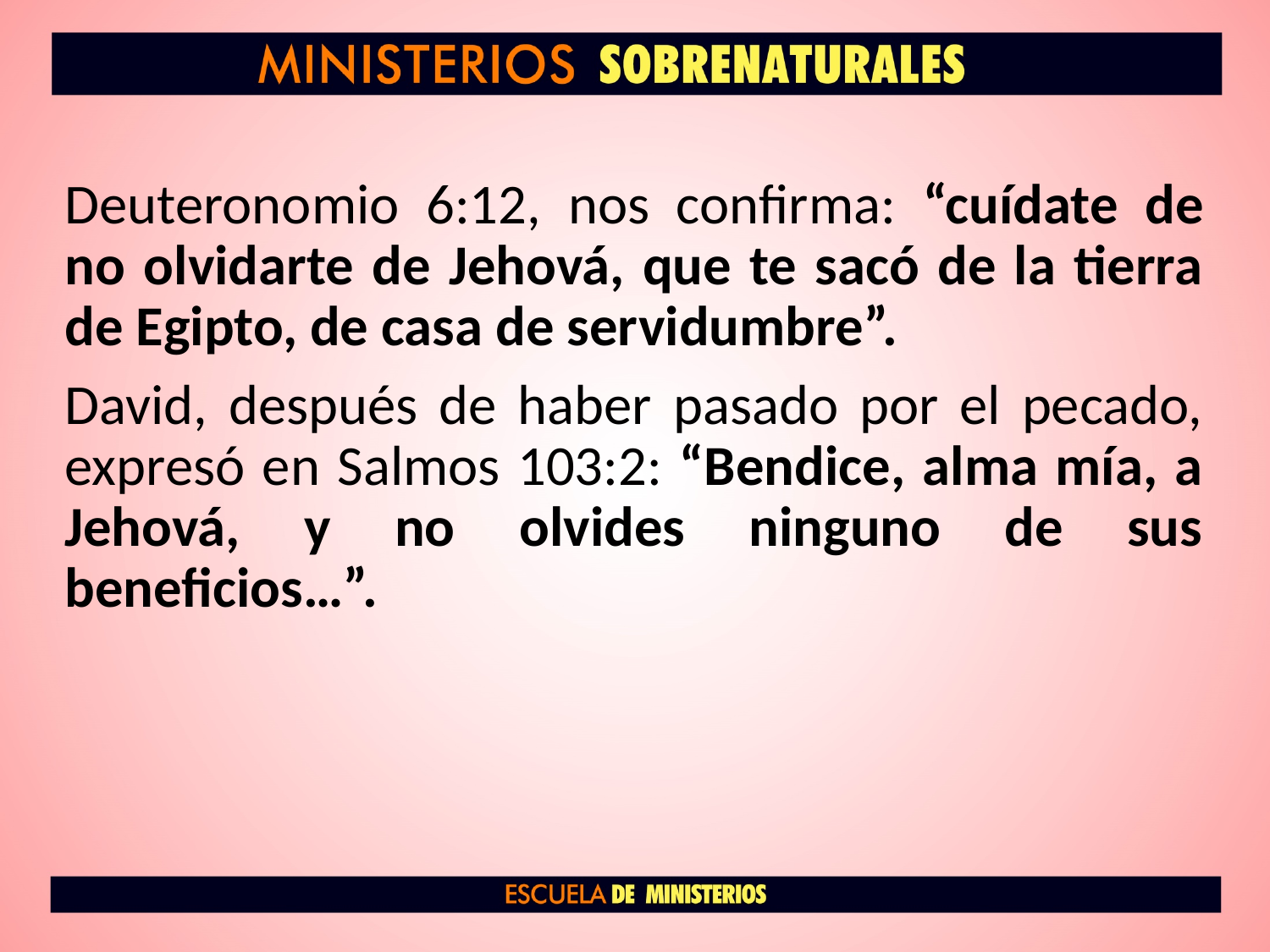

Deuteronomio 6:12, nos confirma: “cuídate de no olvidarte de Jehová, que te sacó de la tierra de Egipto, de casa de servidumbre”.
David, después de haber pasado por el pecado, expresó en Salmos 103:2: “Bendice, alma mía, a Jehová, y no olvides ninguno de sus beneficios…”.